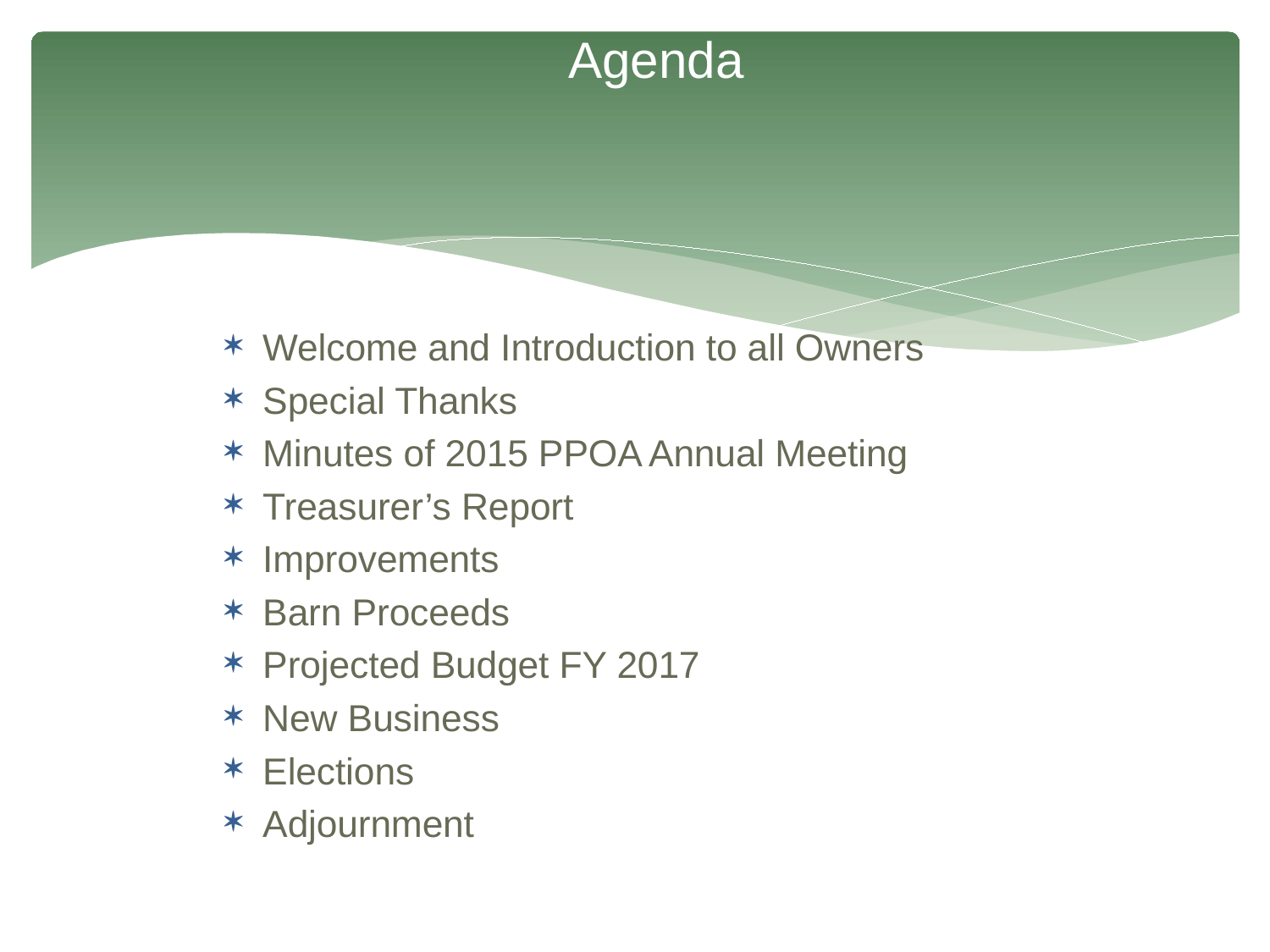

# Agenda
Welcome and Introduction to all Owners
Special Thanks
Minutes of 2015 PPOA Annual Meeting
Treasurer’s Report
Improvements
Barn Proceeds
Projected Budget FY 2017
New Business
Elections
Adjournment